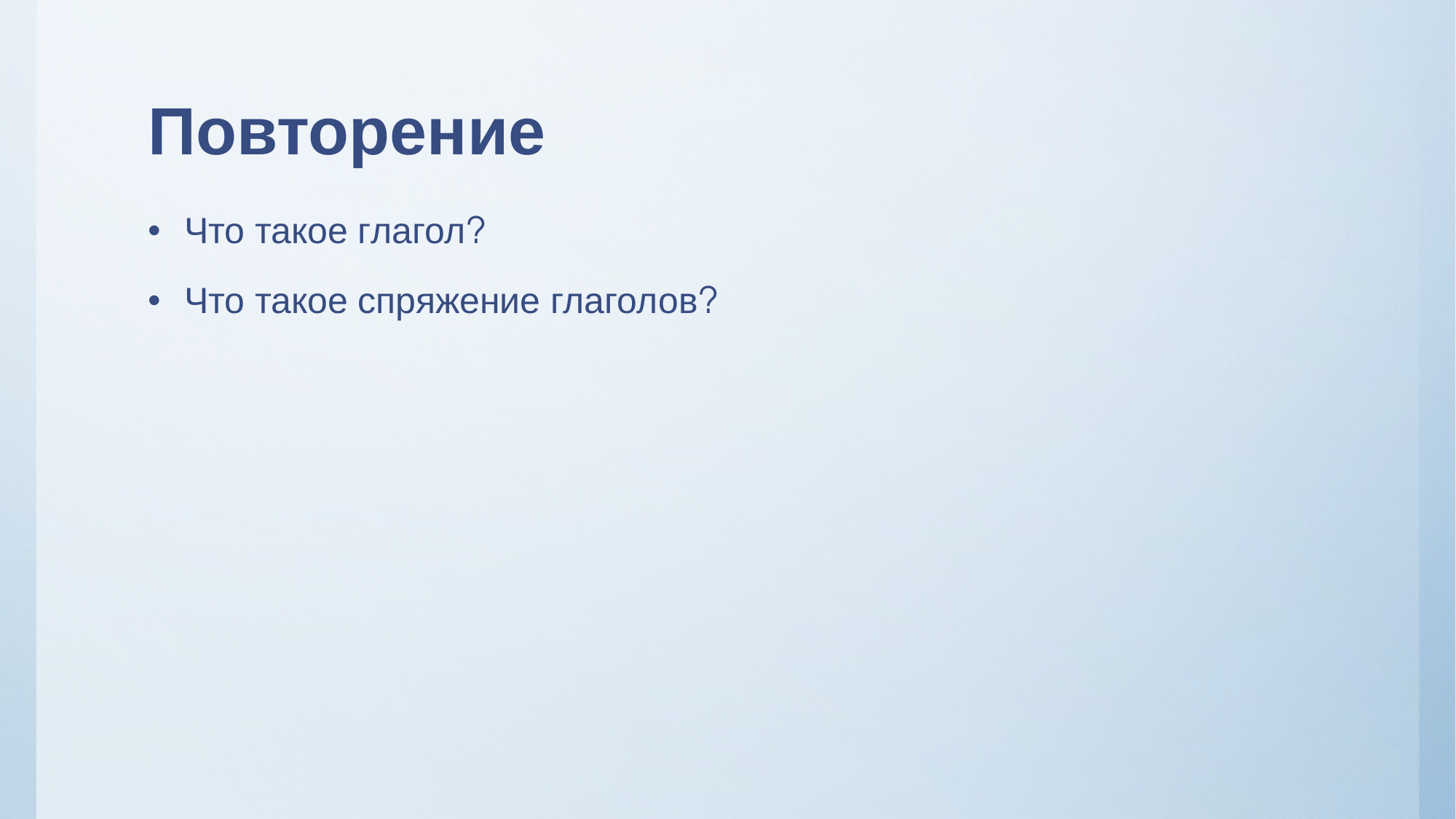

# Повторение
Что такое глагол?
Что такое спряжение глаголов?